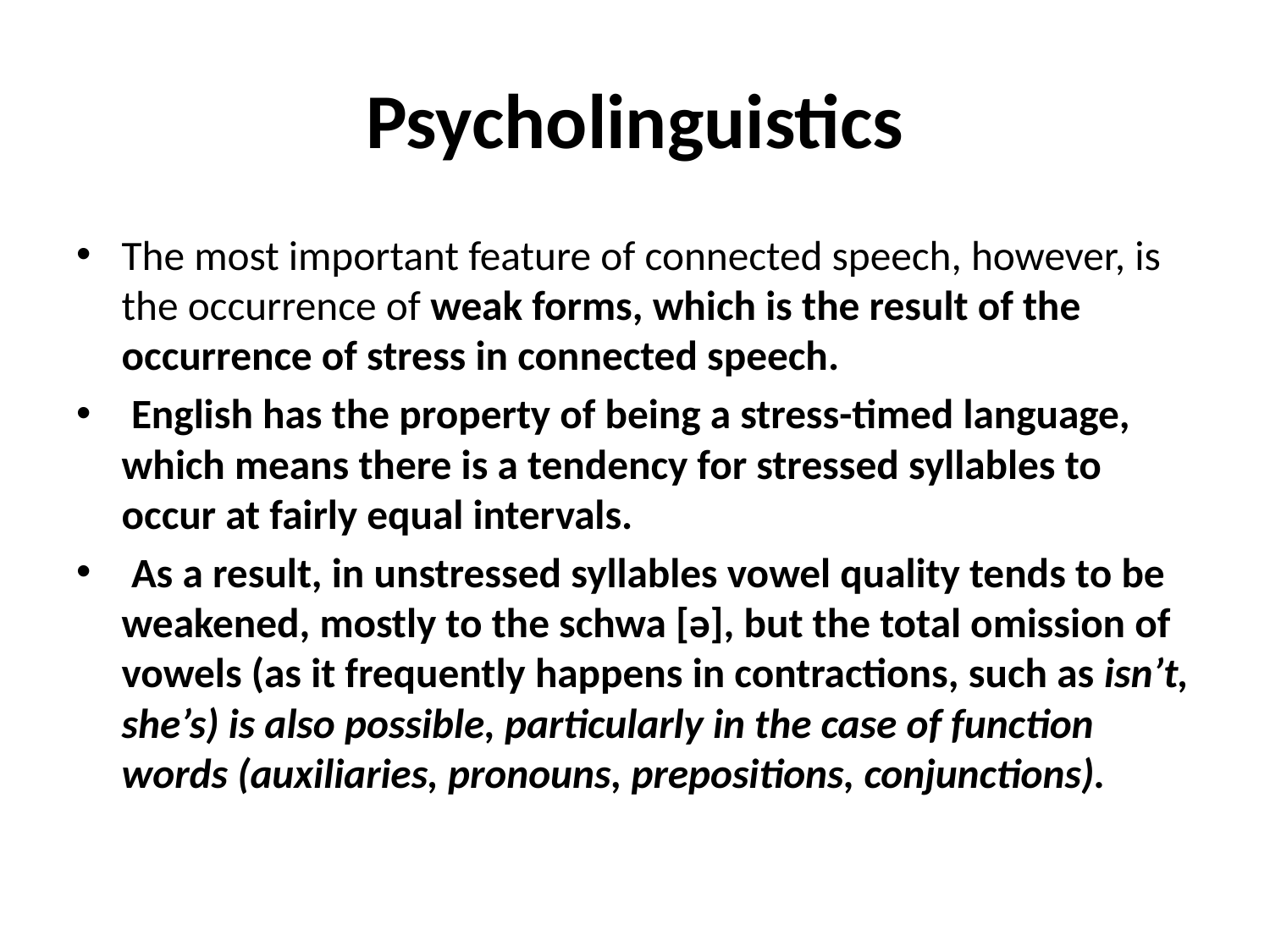

# Psycholinguistics
The most important feature of connected speech, however, is the occurrence of weak forms, which is the result of the occurrence of stress in connected speech.
 English has the property of being a stress-timed language, which means there is a tendency for stressed syllables to occur at fairly equal intervals.
 As a result, in unstressed syllables vowel quality tends to be weakened, mostly to the schwa [ə], but the total omission of vowels (as it frequently happens in contractions, such as isn’t, she’s) is also possible, particularly in the case of function words (auxiliaries, pronouns, prepositions, conjunctions).